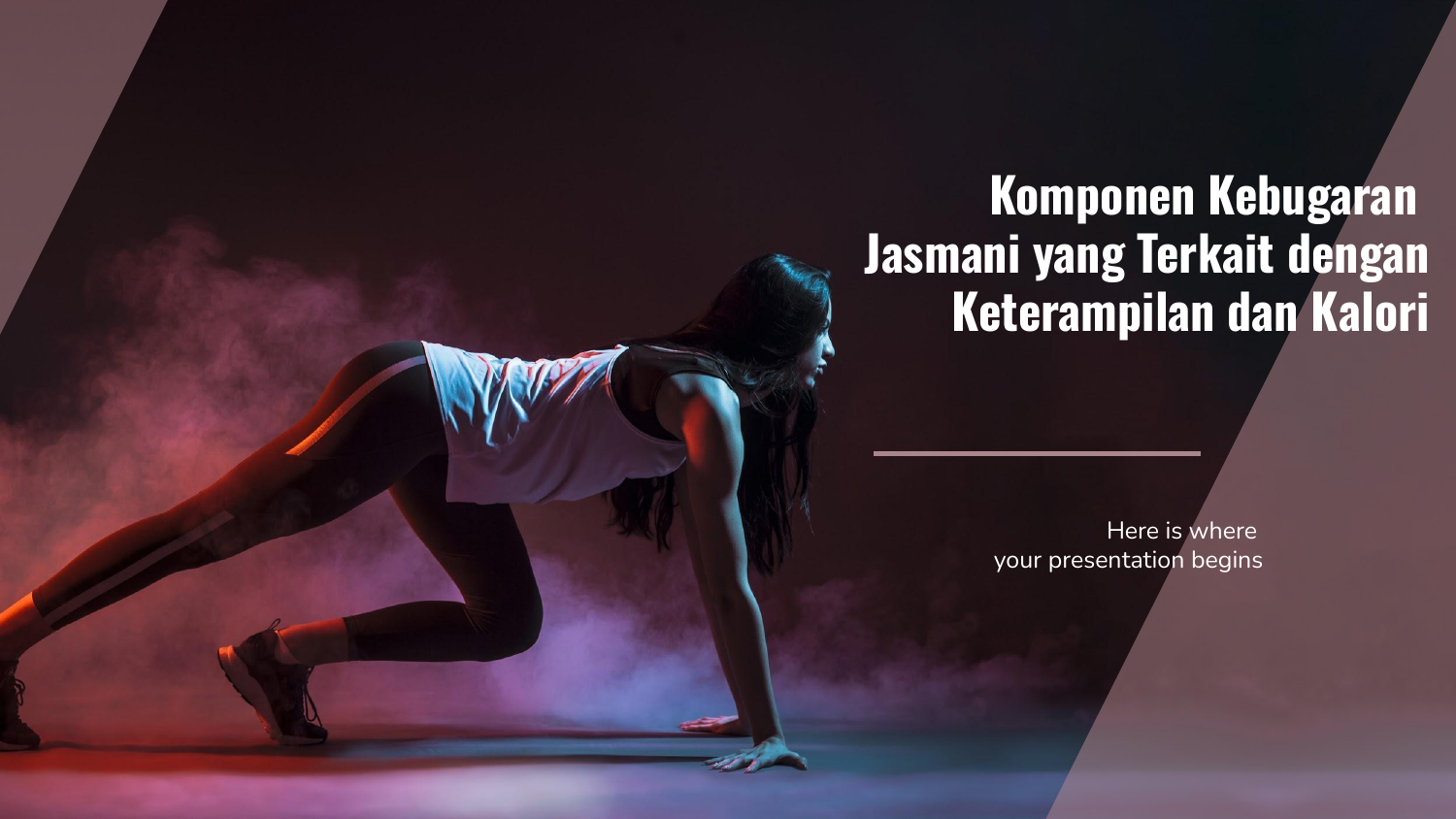

# Komponen Kebugaran  Jasmani yang Terkait dengan Keterampilan dan Kalori
Here is where
your presentation begins